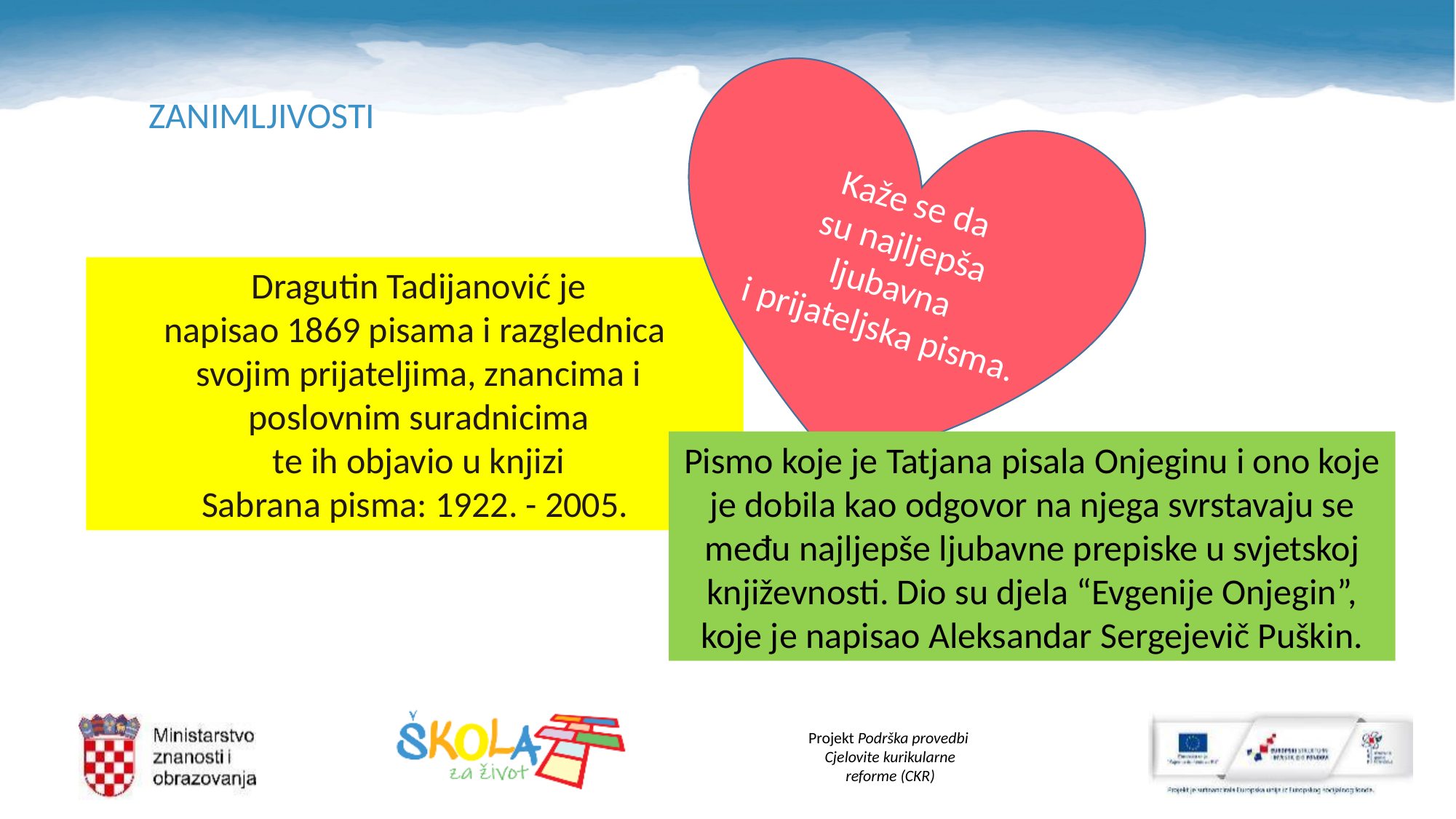

ZANIMLJIVOSTI
Kaže se da su najljepša ljubavna i prijateljska pisma.
 Dragutin Tadijanović je napisao 1869 pisama i razglednica
 svojim prijateljima, znancima i
 poslovnim suradnicima
 te ih objavio u knjizi
 Sabrana pisma: 1922. - 2005.
Pismo koje je Tatjana pisala Onjeginu i ono koje je dobila kao odgovor na njega svrstavaju se među najljepše ljubavne prepiske u svjetskoj književnosti. Dio su djela “Evgenije Onjegin”, koje je napisao Aleksandar Sergejevič Puškin.